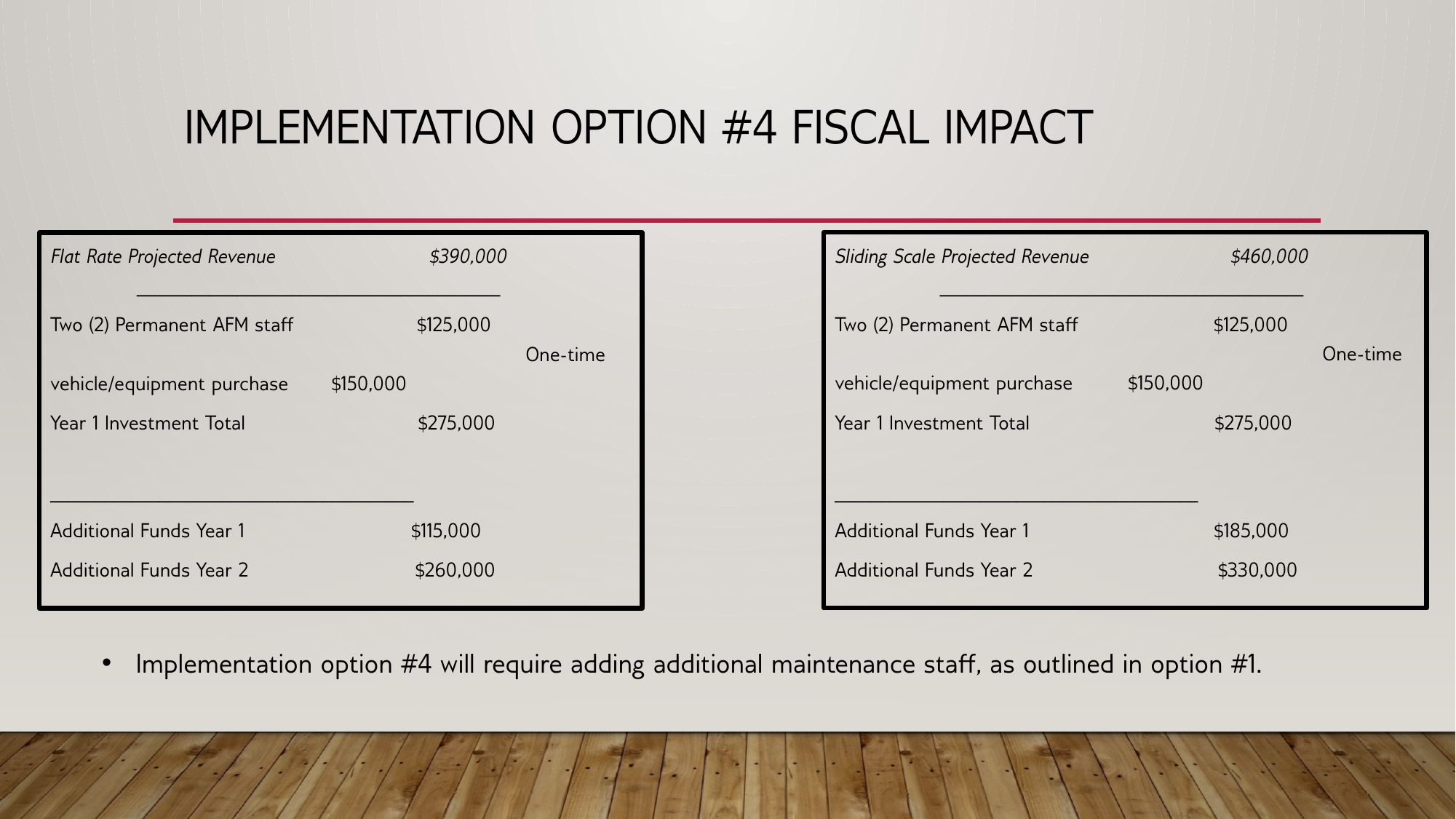

# Implementation Option #4 Fiscal IMpact
Sliding Scale Projected Revenue                       $460,000                                   ________________________________________
Two (2) Permanent AFM staff                      $125,000                                                                                                    One-time vehicle/equipment purchase         $150,000
Year 1 Investment Total                              $275,000
________________________________________
Additional Funds Year 1                              $185,000
Additional Funds Year 2                              $330,000

Flat Rate Projected Revenue                         $390,000                                   ________________________________________
Two (2) Permanent AFM staff                    $125,000                                                                                                    One-time vehicle/equipment purchase       $150,000
Year 1 Investment Total                            $275,000
________________________________________
Additional Funds Year 1                           $115,000
Additional Funds Year 2                           $260,000

Implementation option #4 will require adding additional maintenance staff, as outlined in option #1.